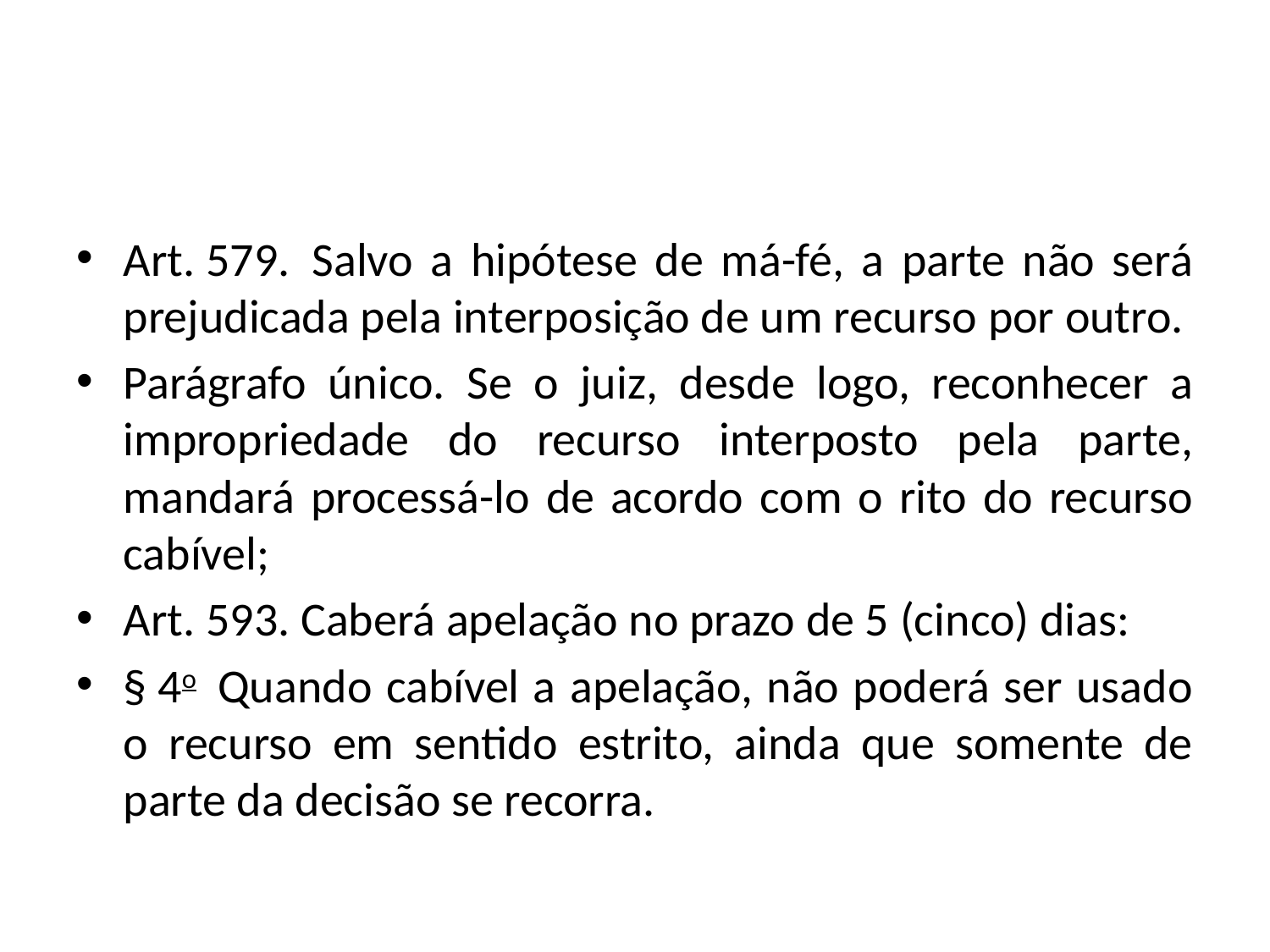

#
Art. 579.  Salvo a hipótese de má-fé, a parte não será prejudicada pela interposição de um recurso por outro.
Parágrafo único.  Se o juiz, desde logo, reconhecer a impropriedade do recurso interposto pela parte, mandará processá-lo de acordo com o rito do recurso cabível;
Art. 593. Caberá apelação no prazo de 5 (cinco) dias:
§ 4o  Quando cabível a apelação, não poderá ser usado o recurso em sentido estrito, ainda que somente de parte da decisão se recorra.